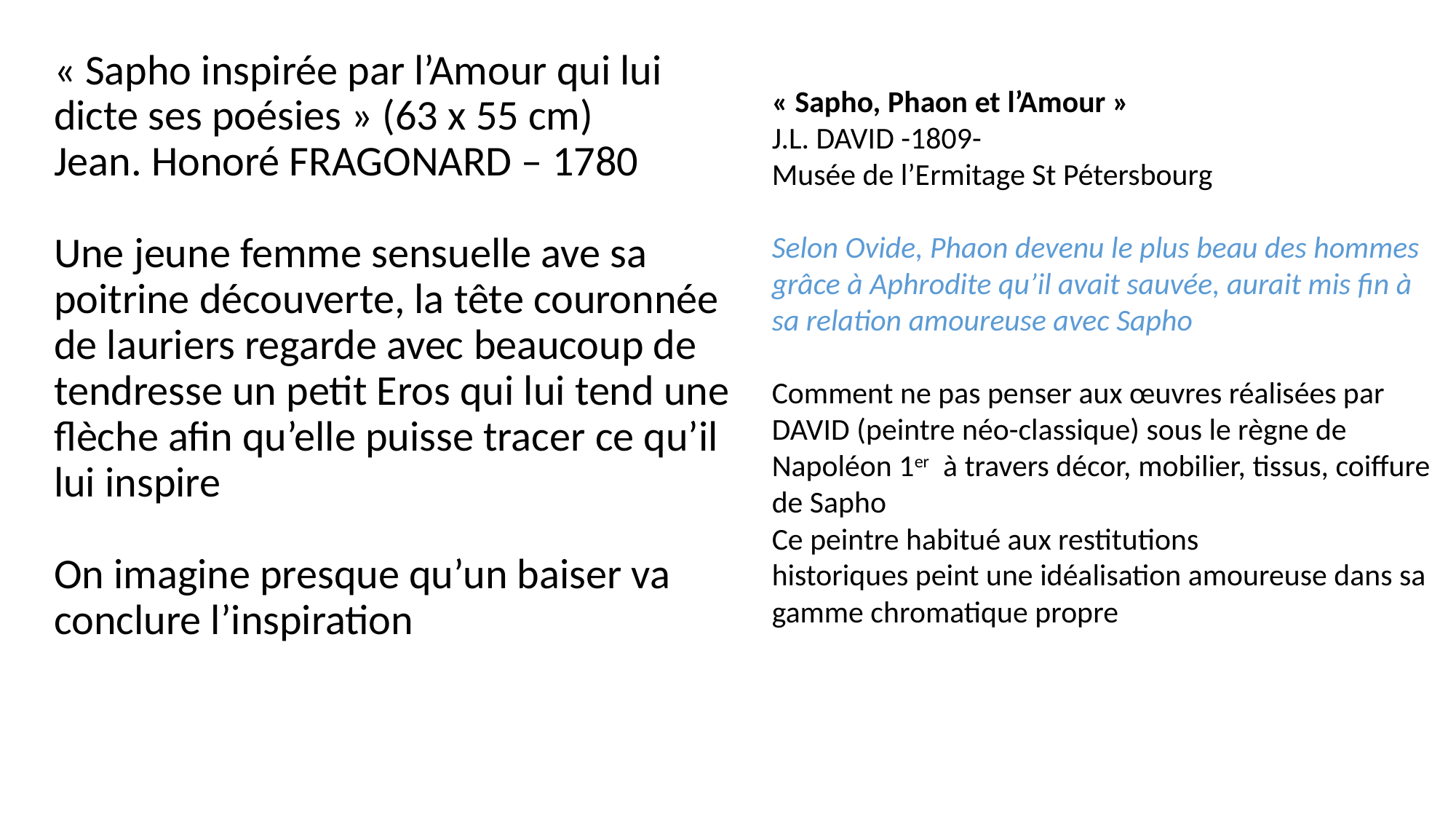

« Sapho, Phaon et l’Amour »
J.L. DAVID -1809-
Musée de l’Ermitage St Pétersbourg
Selon Ovide, Phaon devenu le plus beau des hommes grâce à Aphrodite qu’il avait sauvée, aurait mis fin à sa relation amoureuse avec Sapho
Comment ne pas penser aux œuvres réalisées par DAVID (peintre néo-classique) sous le règne de Napoléon 1er  à travers décor, mobilier, tissus, coiffure de Sapho
Ce peintre habitué aux restitutions
historiques peint une idéalisation amoureuse dans sa gamme chromatique propre
# « Sapho inspirée par l’Amour qui lui dicte ses poésies » (63 x 55 cm) Jean. Honoré FRAGONARD – 1780 Une jeune femme sensuelle ave sa poitrine découverte, la tête couronnée de lauriers regarde avec beaucoup de tendresse un petit Eros qui lui tend une flèche afin qu’elle puisse tracer ce qu’il lui inspire On imagine presque qu’un baiser va conclure l’inspiration